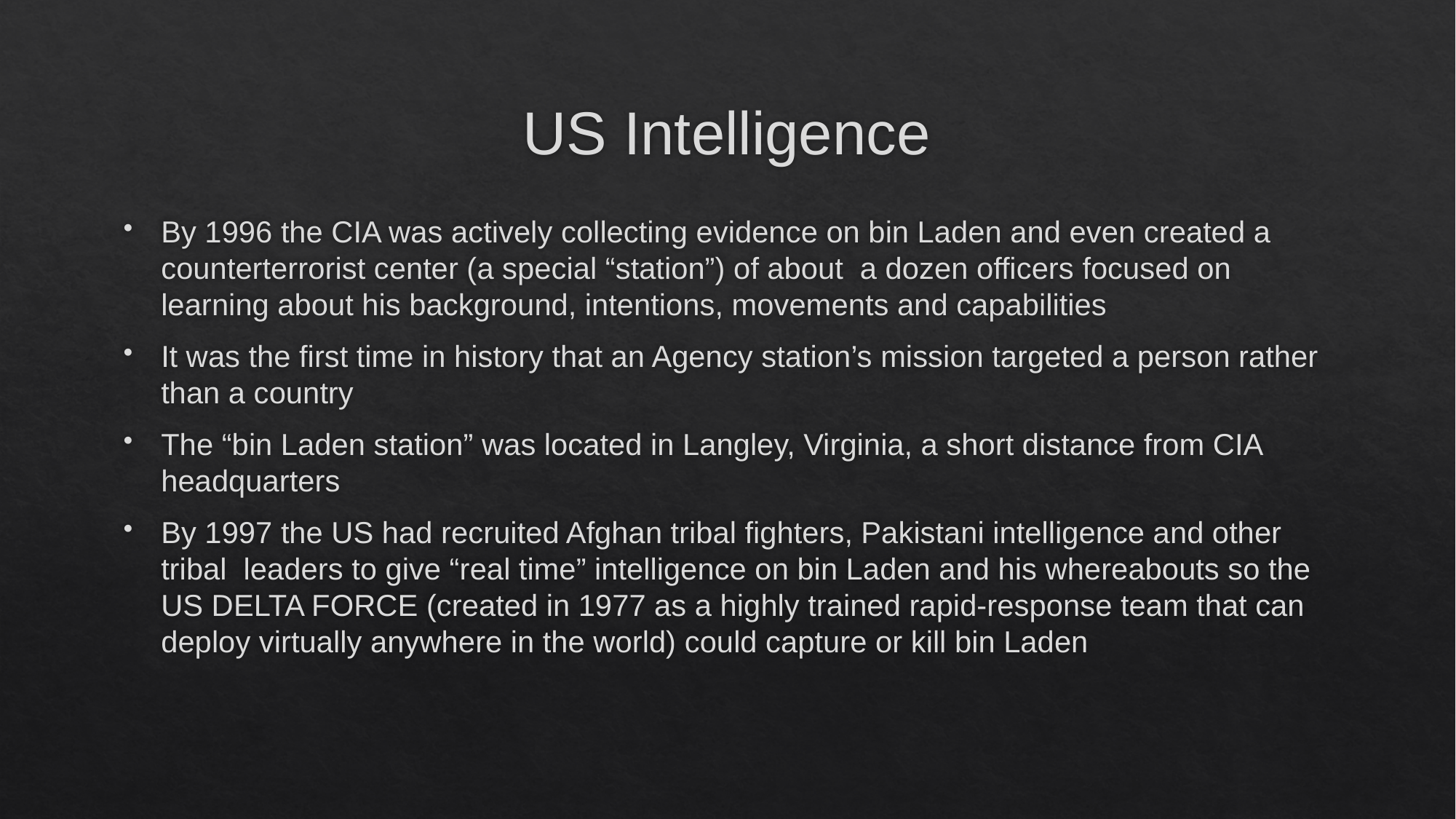

# US Intelligence
By 1996 the CIA was actively collecting evidence on bin Laden and even created a counterterrorist center (a special “station”) of about  a dozen officers focused on learning about his background, intentions, movements and capabilities
It was the first time in history that an Agency station’s mission targeted a person rather than a country
The “bin Laden station” was located in Langley, Virginia, a short distance from CIA headquarters
By 1997 the US had recruited Afghan tribal fighters, Pakistani intelligence and other tribal  leaders to give “real time” intelligence on bin Laden and his whereabouts so the US DELTA FORCE (created in 1977 as a highly trained rapid-response team that can deploy virtually anywhere in the world) could capture or kill bin Laden